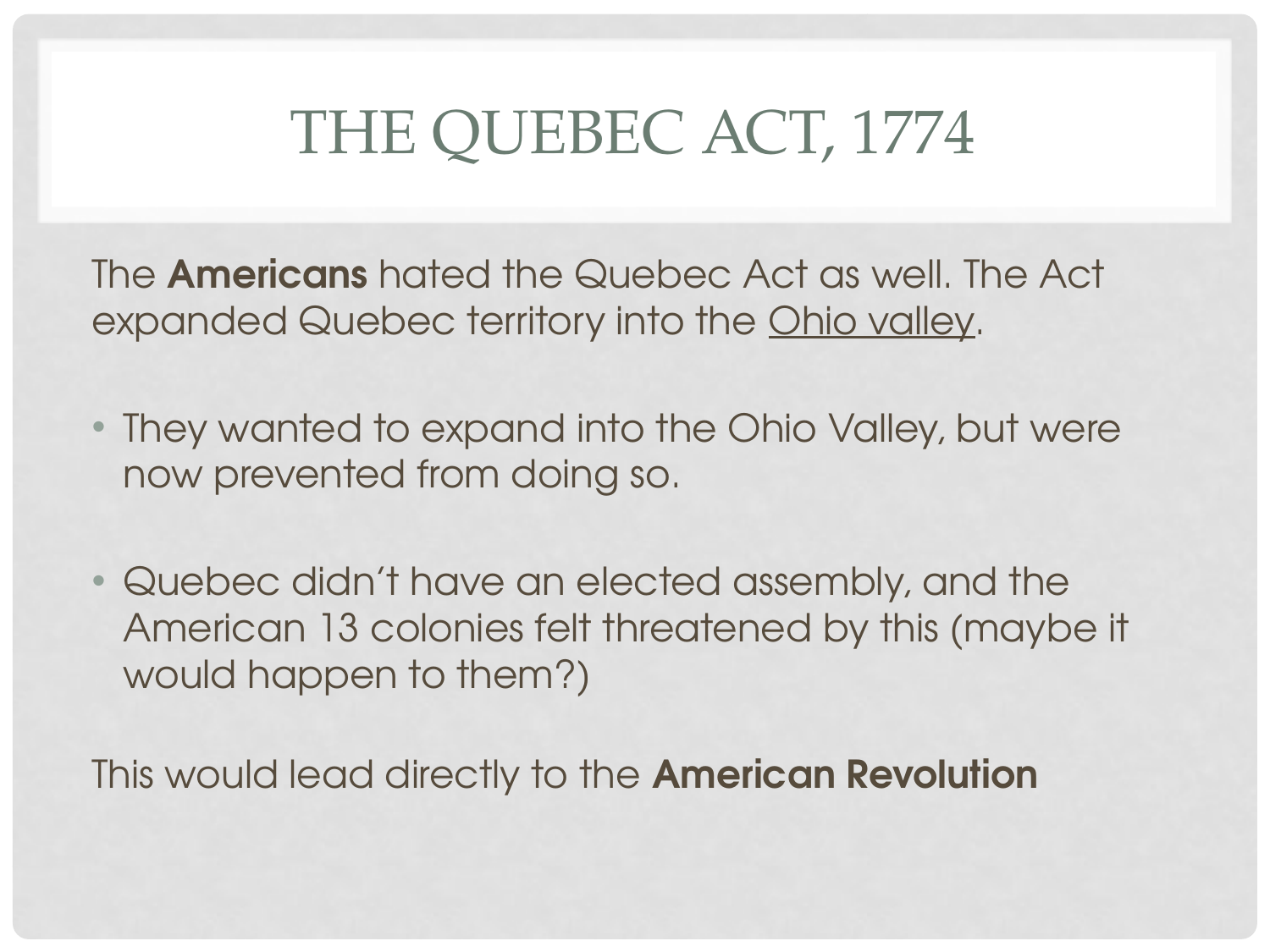

# The Quebec act, 1774
The Americans hated the Quebec Act as well. The Act expanded Quebec territory into the Ohio valley.

They wanted to expand into the Ohio Valley, but were now prevented from doing so.

Quebec didn’t have an elected assembly, and the American 13 colonies felt threatened by this (maybe it would happen to them?)
This would lead directly to the American Revolution